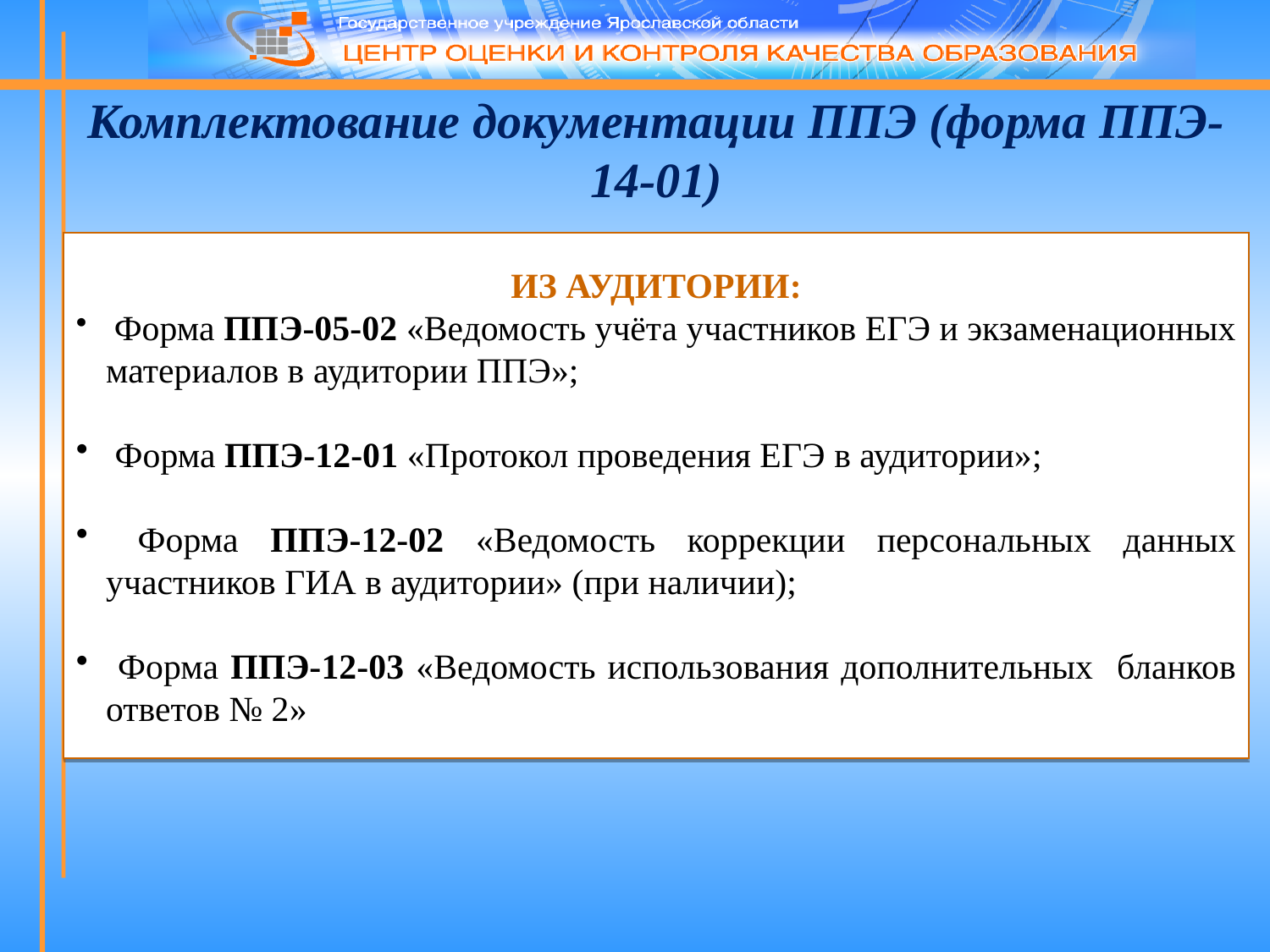

Комплектование документации ППЭ (форма ППЭ-14-01)
ИЗ АУДИТОРИИ:
 Форма ППЭ-05-02 «Ведомость учёта участников ЕГЭ и экзаменационных материалов в аудитории ППЭ»;

 Форма ППЭ-12-01 «Протокол проведения ЕГЭ в аудитории»;

 Форма ППЭ-12-02 «Ведомость коррекции персональных данных участников ГИА в аудитории» (при наличии);

 Форма ППЭ-12-03 «Ведомость использования дополнительных  бланков ответов № 2»